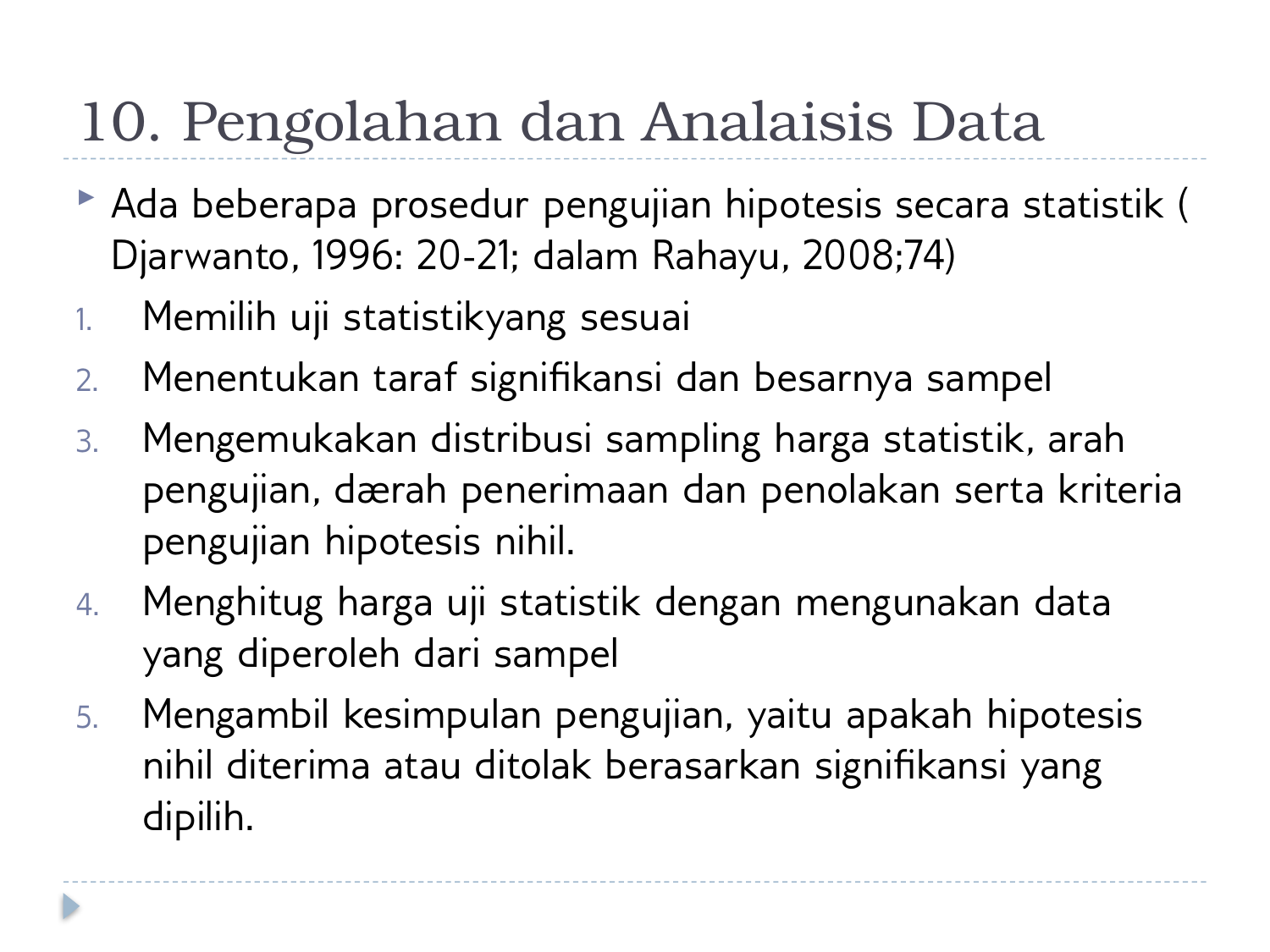

# 10. Pengolahan dan Analaisis Data
Ada beberapa prosedur pengujian hipotesis secara statistik ( Djarwanto, 1996: 20-21; dalam Rahayu, 2008;74)
Memilih uji statistikyang sesuai
Menentukan taraf signifikansi dan besarnya sampel
Mengemukakan distribusi sampling harga statistik, arah pengujian, daerah penerimaan dan penolakan serta kriteria pengujian hipotesis nihil.
Menghitug harga uji statistik dengan mengunakan data yang diperoleh dari sampel
Mengambil kesimpulan pengujian, yaitu apakah hipotesis nihil diterima atau ditolak berasarkan signifikansi yang dipilih.